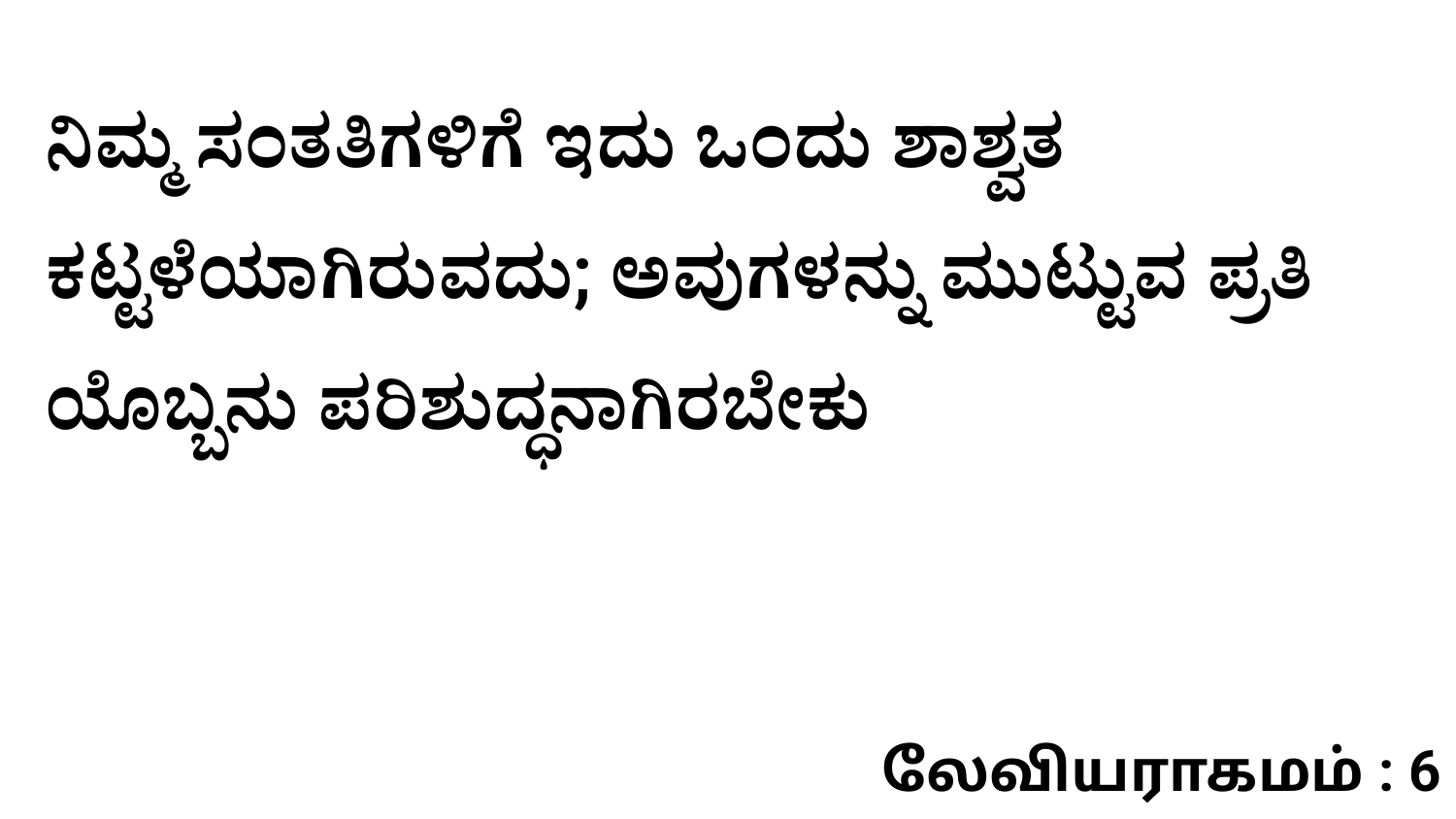

ನಿಮ್ಮ ಸಂತತಿಗಳಿಗೆ ಇದು ಒಂದು ಶಾಶ್ವತ ಕಟ್ಟಳೆಯಾಗಿರುವದು; ಅವುಗಳನ್ನು ಮುಟ್ಟುವ ಪ್ರತಿ ಯೊಬ್ಬನು ಪರಿಶುದ್ಧನಾಗಿರಬೇಕು
லேவியராகமம் : 6